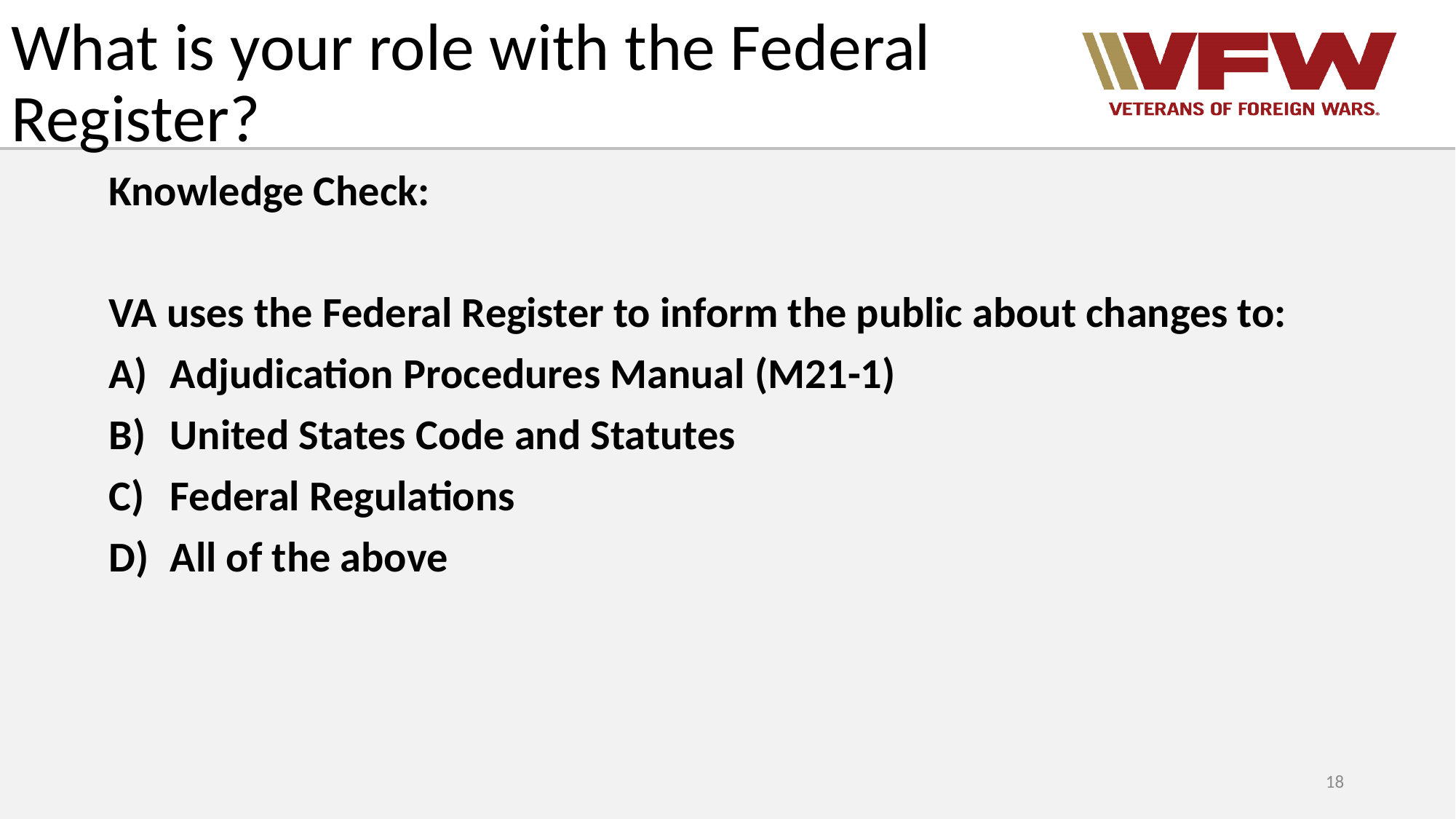

# What is your role with the Federal Register?
Knowledge Check:

VA uses the Federal Register to inform the public about changes to:
Adjudication Procedures Manual (M21-1)
United States Code and Statutes
Federal Regulations
All of the above
18